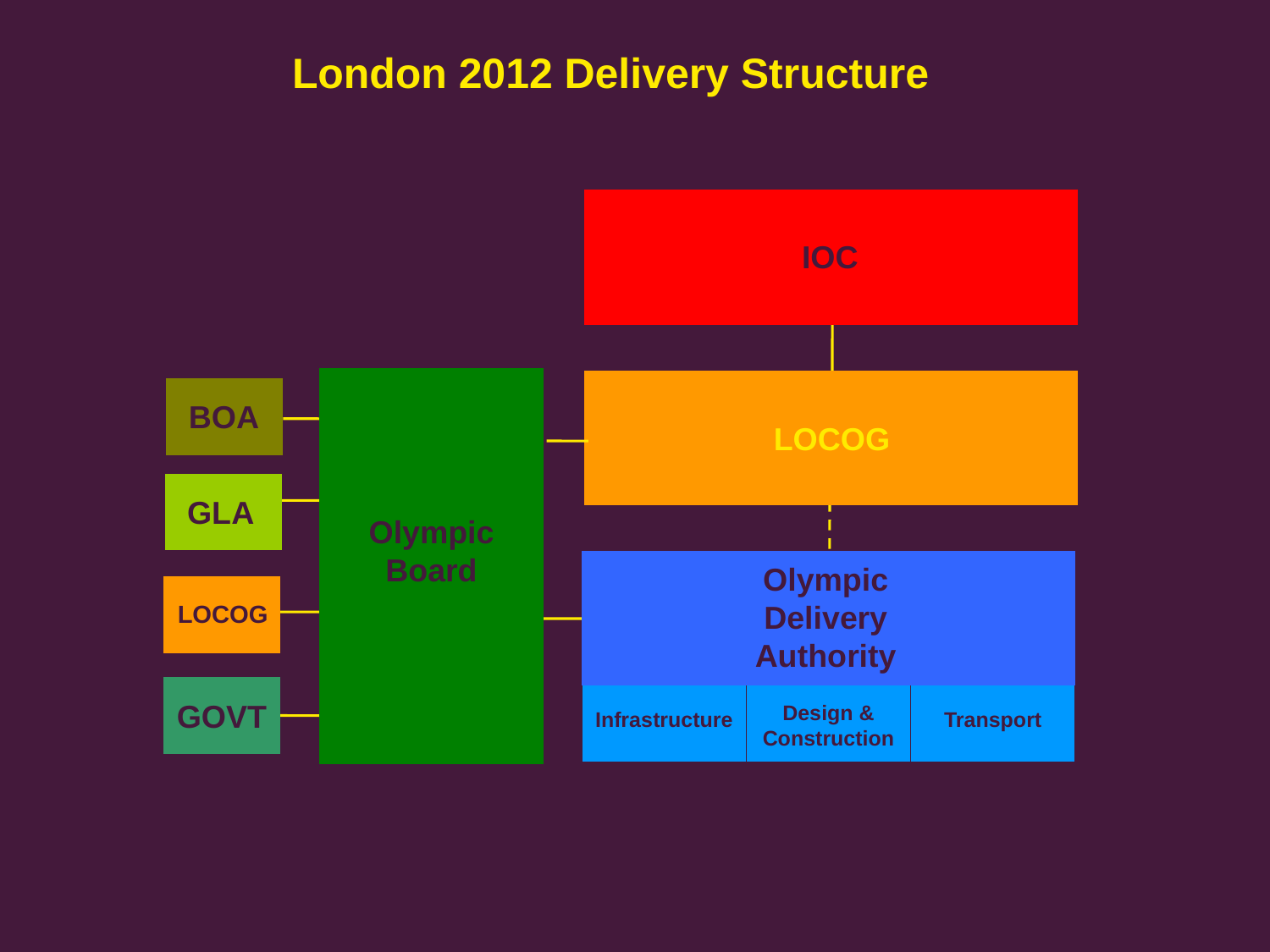

London 2012 Delivery Structure

IOC

LOCOG

Olympic
Board

BOA

Olympic
Delivery
Authority

Infrastructure

Design & Construction

Transport

GLA

LOCOG

GOVT